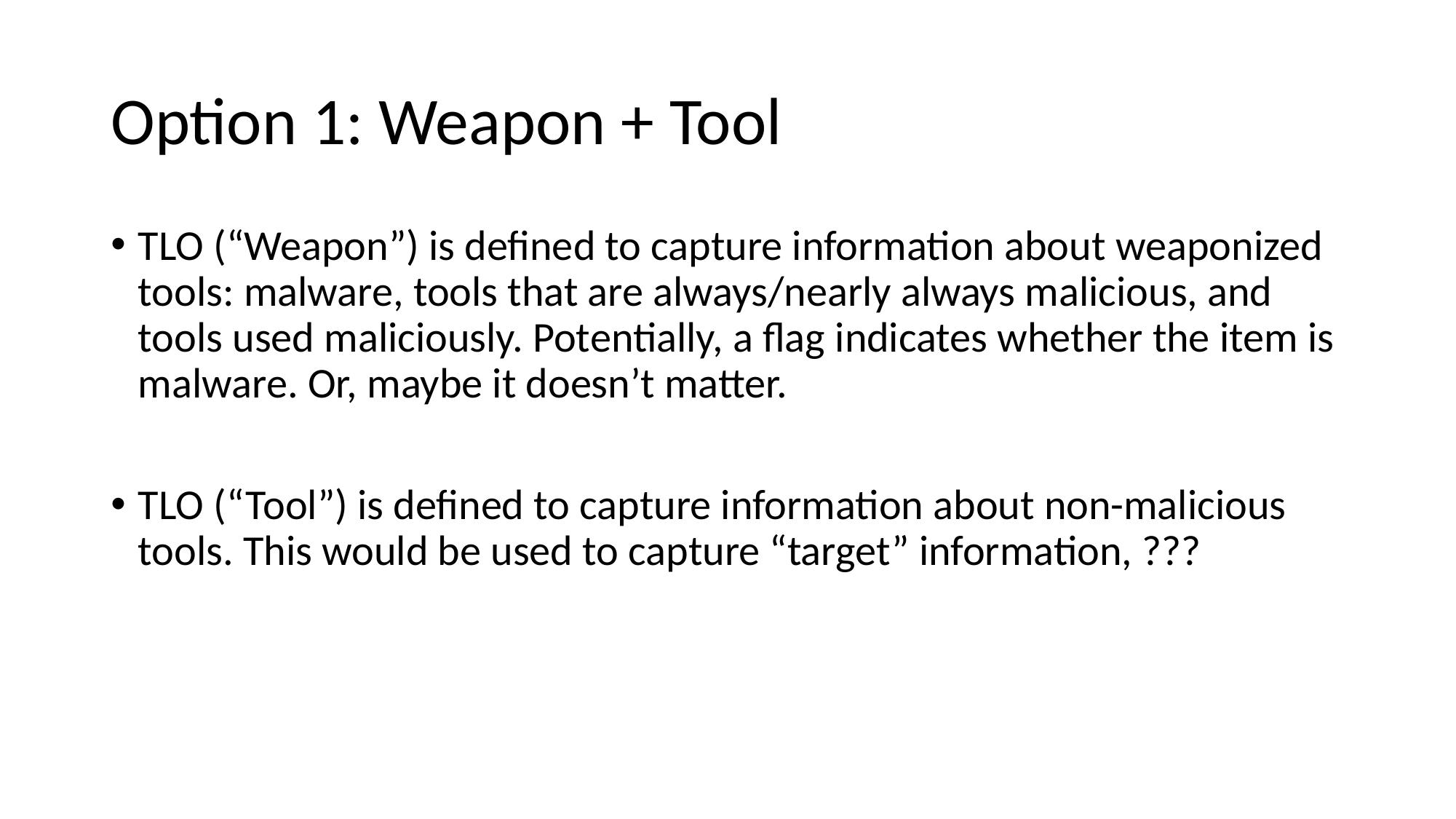

# Option 1: Weapon + Tool
TLO (“Weapon”) is defined to capture information about weaponized tools: malware, tools that are always/nearly always malicious, and tools used maliciously. Potentially, a flag indicates whether the item is malware. Or, maybe it doesn’t matter.

TLO (“Tool”) is defined to capture information about non-malicious tools. This would be used to capture “target” information, ???